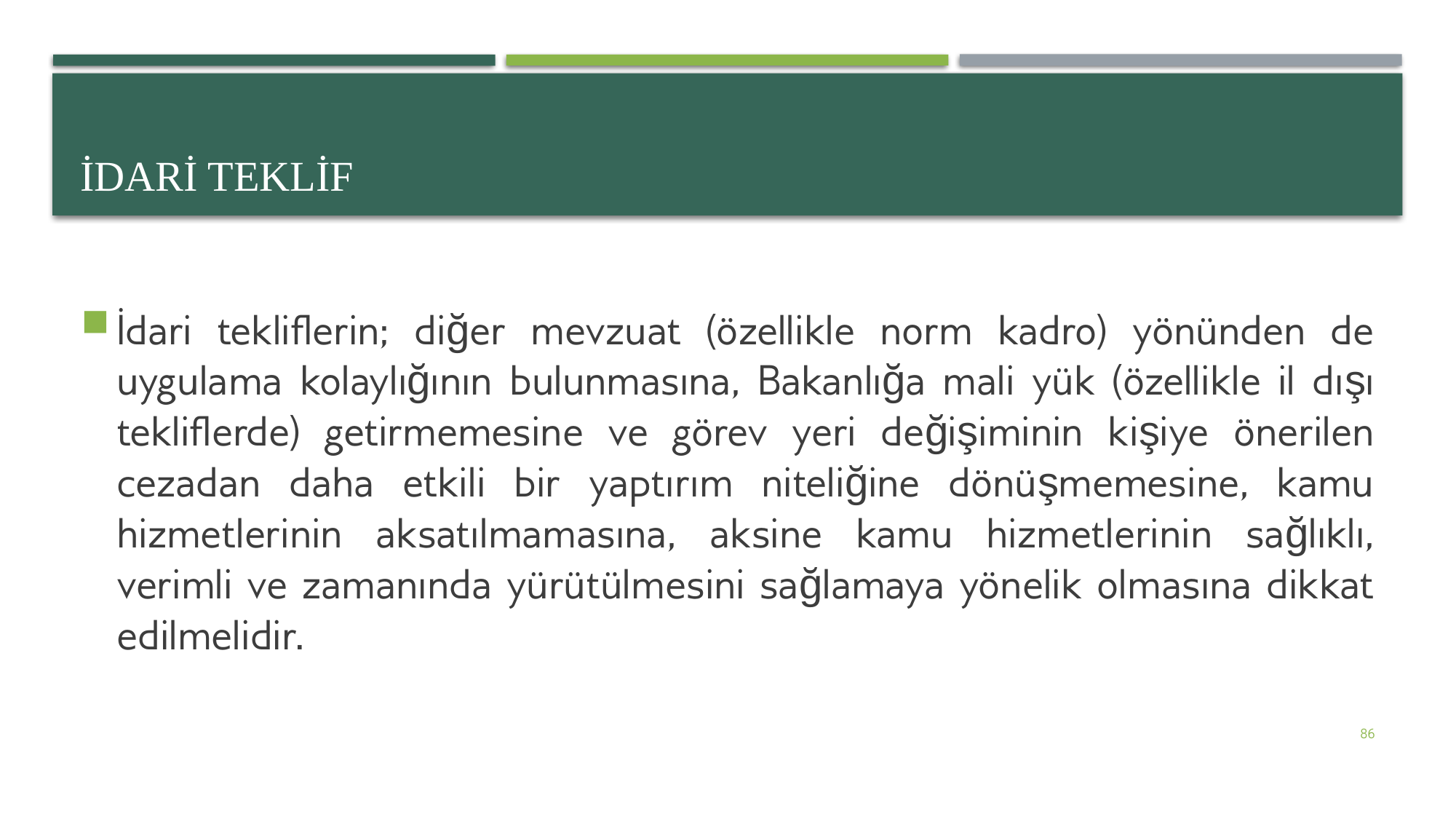

# İdari teklif
İdari tekliflerin; diğer mevzuat (özellikle norm kadro) yönünden de uygulama kolaylığının bulunmasına, Bakanlığa mali yük (özellikle il dışı tekliflerde) getirmemesine ve görev yeri değişiminin kişiye önerilen cezadan daha etkili bir yaptırım niteliğine dönüşmemesine, kamu hizmetlerinin aksatılmamasına, aksine kamu hizmetlerinin sağlıklı, verimli ve zamanında yürütülmesini sağlamaya yönelik olmasına dikkat edilmelidir.
86